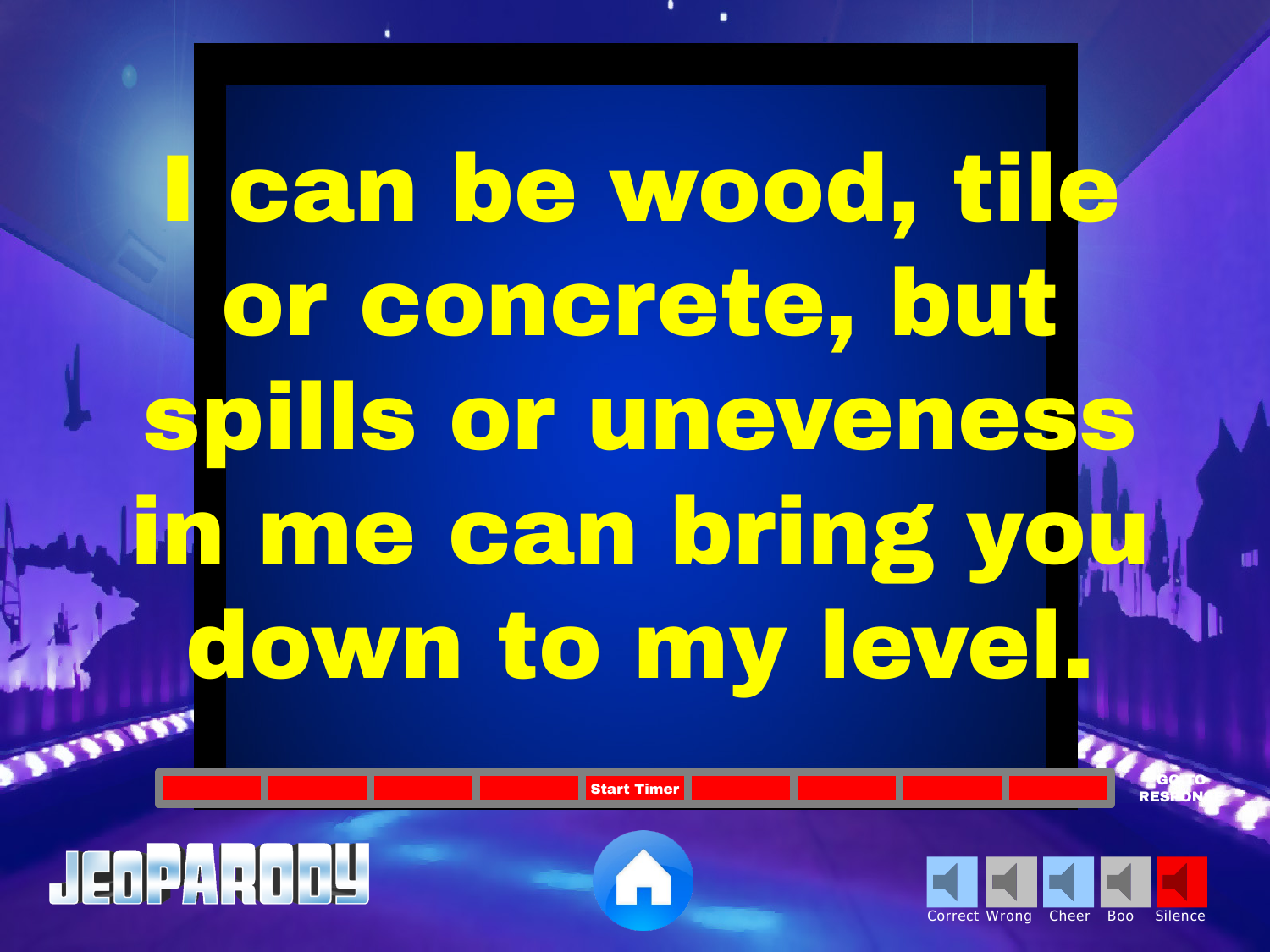

I can be wood, tile or concrete, but spills or uneveness in me can bring you down to my level.